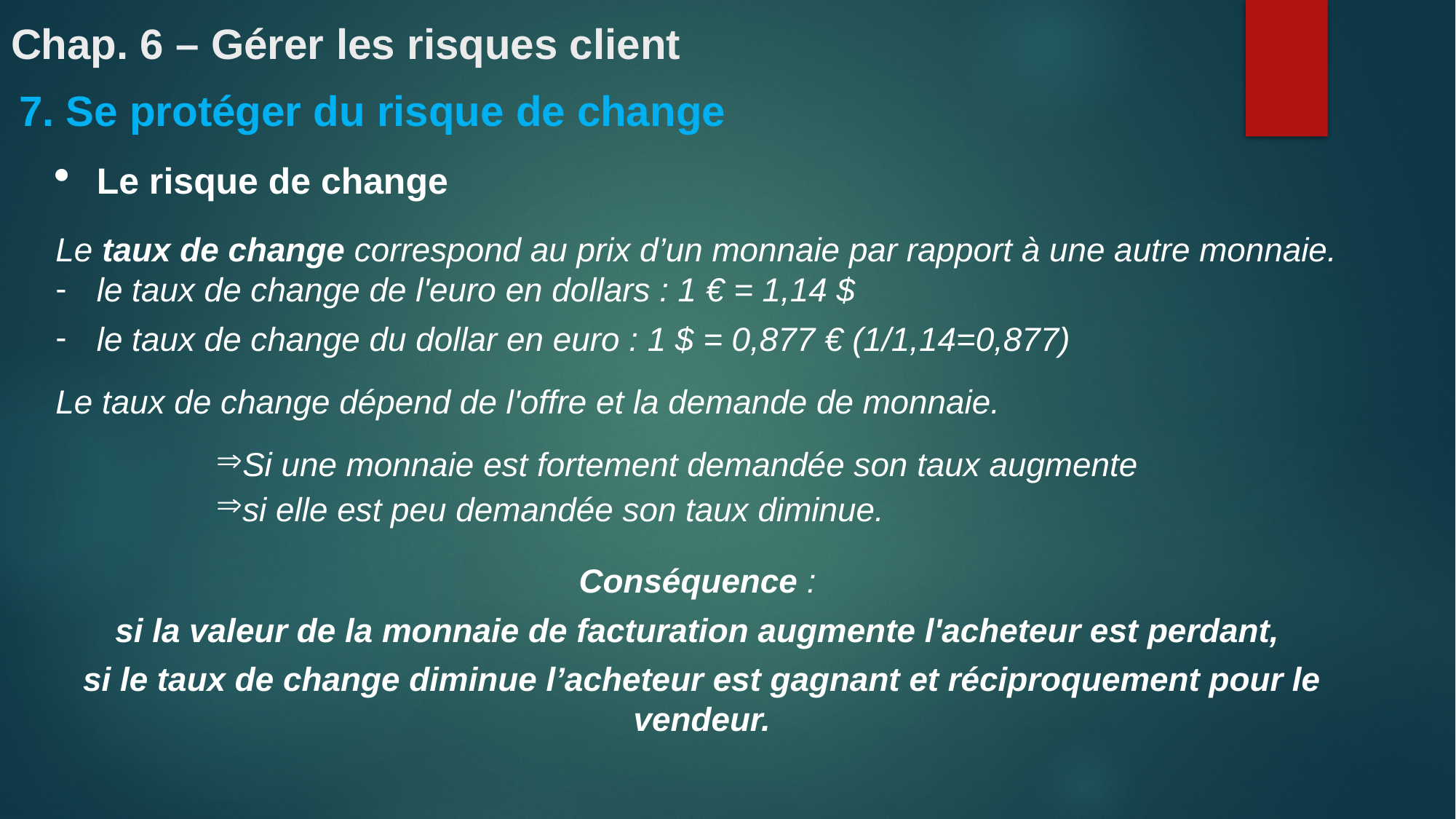

# Chap. 6 – Gérer les risques client
7. Se protéger du risque de change
Le risque de change
Le taux de change correspond au prix d’un monnaie par rapport à une autre monnaie.
le taux de change de l'euro en dollars : 1 € = 1,14 $
le taux de change du dollar en euro : 1 $ = 0,877 € (1/1,14=0,877)
Le taux de change dépend de l'offre et la demande de monnaie.
Si une monnaie est fortement demandée son taux augmente
si elle est peu demandée son taux diminue.
Conséquence :
si la valeur de la monnaie de facturation augmente l'acheteur est perdant,
si le taux de change diminue l’acheteur est gagnant et réciproquement pour le vendeur.